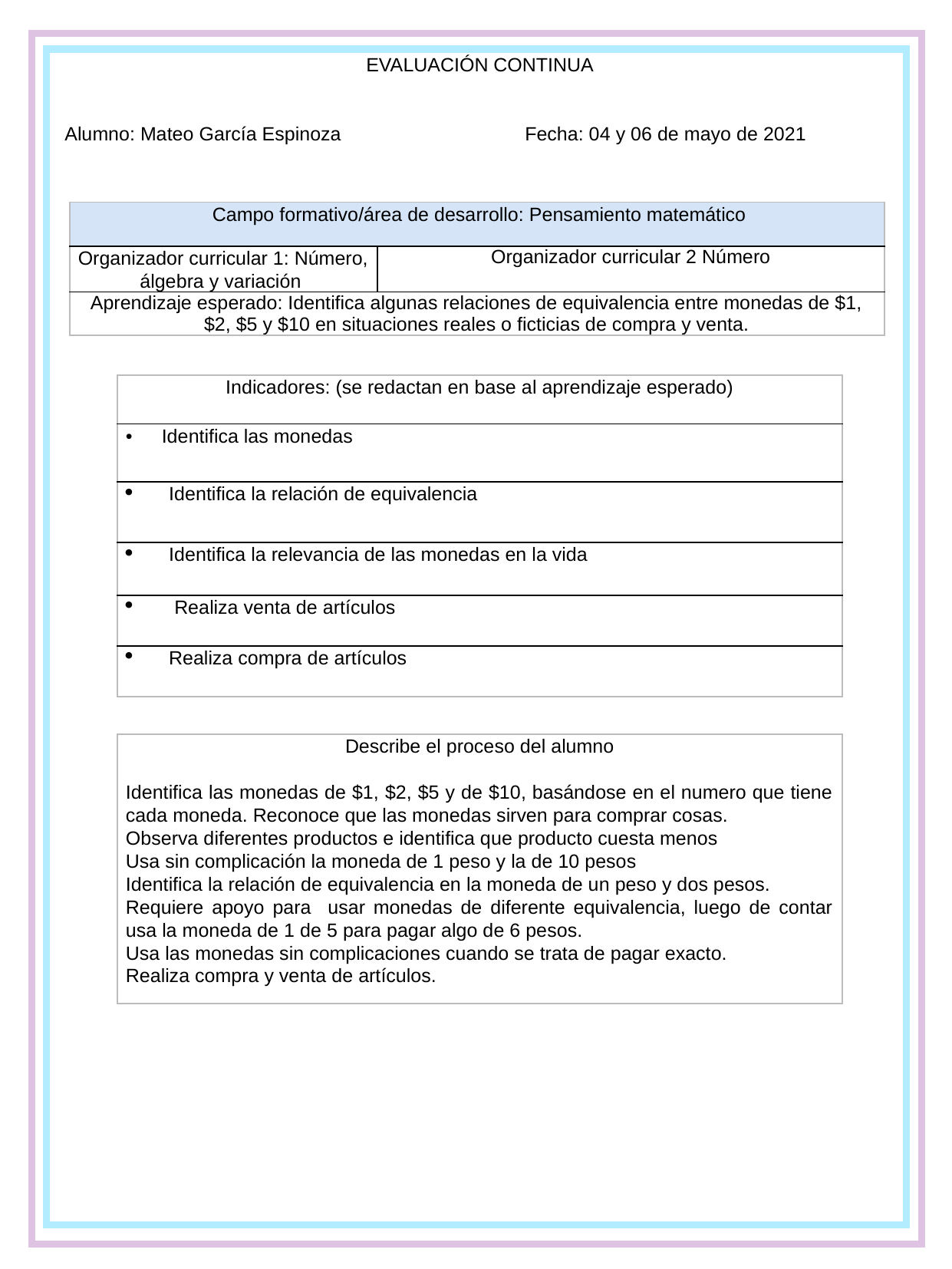

EVALUACIÓN CONTINUA

Alumno: Mateo García Espinoza		Fecha: 04 y 06 de mayo de 2021

| Campo formativo/área de desarrollo: Pensamiento matemático |  |
| --- | --- |
| Organizador curricular 1: Número, álgebra y variación | Organizador curricular 2 Número |
| Aprendizaje esperado: Identifica algunas relaciones de equivalencia entre monedas de $1, $2, $5 y $10 en situaciones reales o ficticias de compra y venta. |  |
| Indicadores: (se redactan en base al aprendizaje esperado) |
| --- |
| Identifica las monedas |
| Identifica la relación de equivalencia |
| Identifica la relevancia de las monedas en la vida |
| Realiza venta de artículos |
| Realiza compra de artículos |
| Describe el proceso del alumno   Identifica las monedas de $1, $2, $5 y de $10, basándose en el numero que tiene cada moneda. Reconoce que las monedas sirven para comprar cosas. Observa diferentes productos e identifica que producto cuesta menos Usa sin complicación la moneda de 1 peso y la de 10 pesos Identifica la relación de equivalencia en la moneda de un peso y dos pesos. Requiere apoyo para usar monedas de diferente equivalencia, luego de contar usa la moneda de 1 de 5 para pagar algo de 6 pesos. Usa las monedas sin complicaciones cuando se trata de pagar exacto. Realiza compra y venta de artículos. |
| --- |